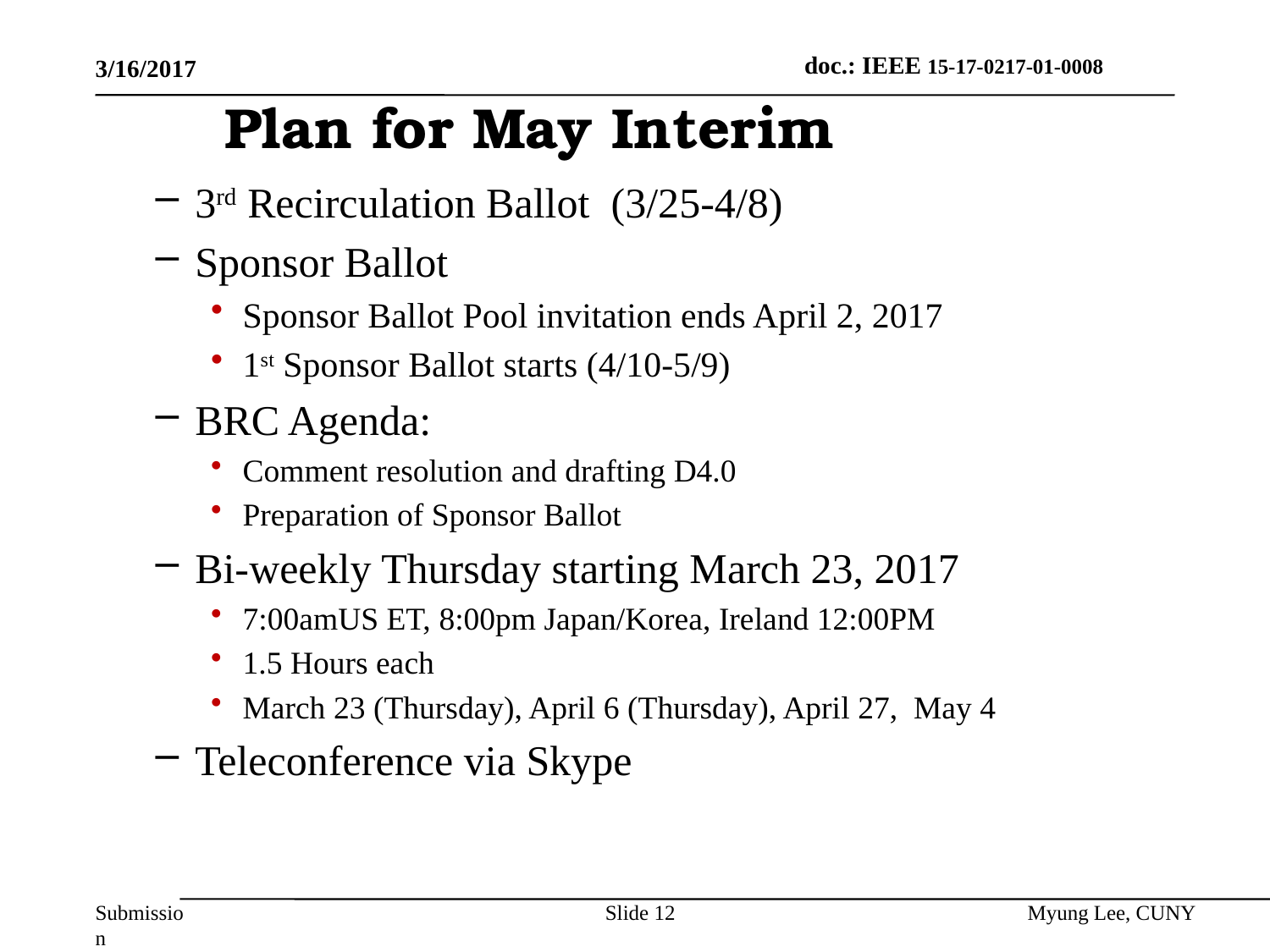

3/16/2017
# Plan for May Interim
3rd Recirculation Ballot  (3/25-4/8)
Sponsor Ballot
Sponsor Ballot Pool invitation ends April 2, 2017
1st Sponsor Ballot starts (4/10-5/9)
BRC Agenda:
Comment resolution and drafting D4.0
Preparation of Sponsor Ballot
Bi-weekly Thursday starting March 23, 2017
7:00amUS ET, 8:00pm Japan/Korea, Ireland 12:00PM
1.5 Hours each
March 23 (Thursday), April 6 (Thursday), April 27,  May 4
Teleconference via Skype

Slide 12
Myung Lee, CUNY